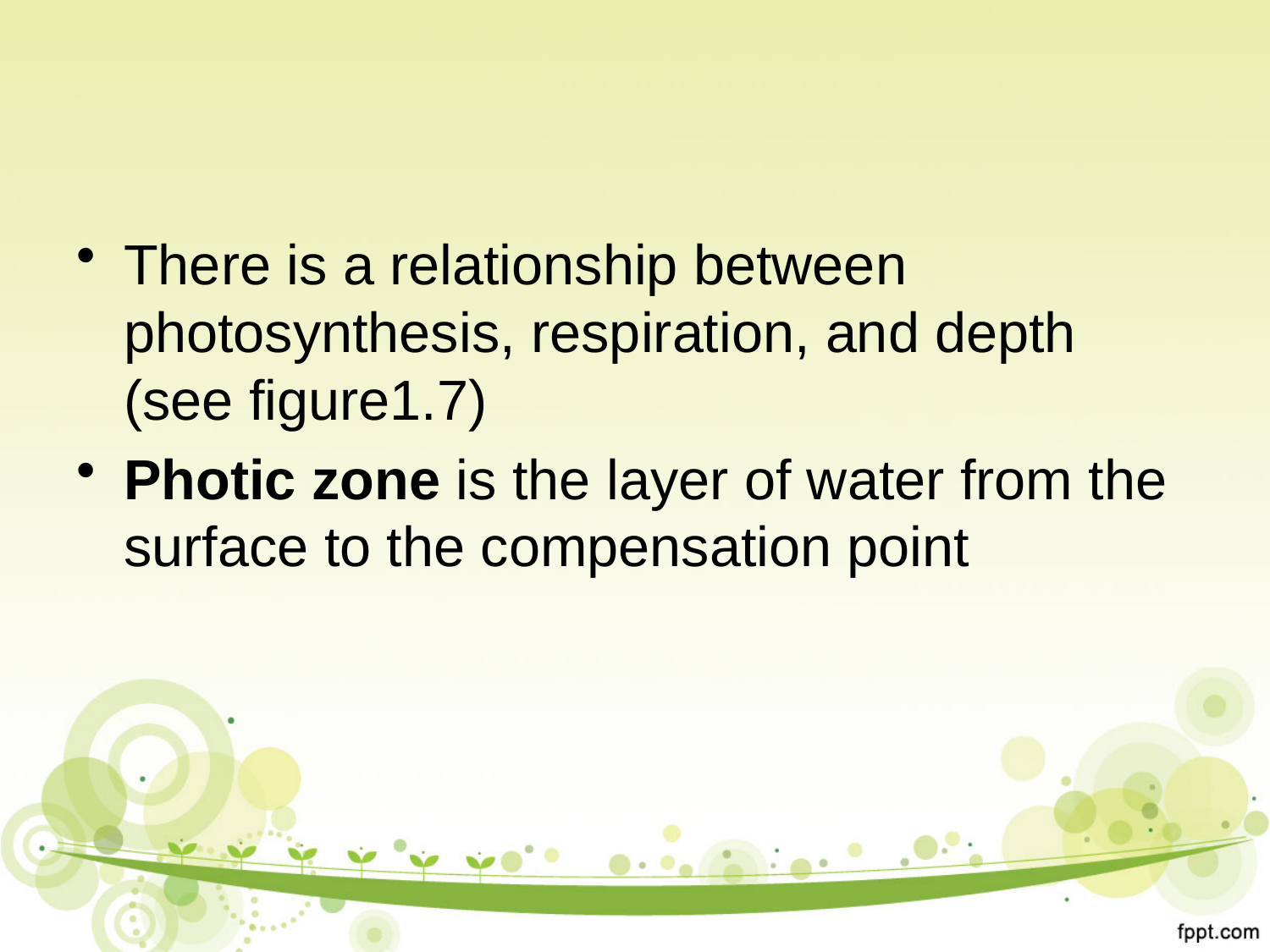

#
There is a relationship between photosynthesis, respiration, and depth (see figure1.7)
Photic zone is the layer of water from the surface to the compensation point